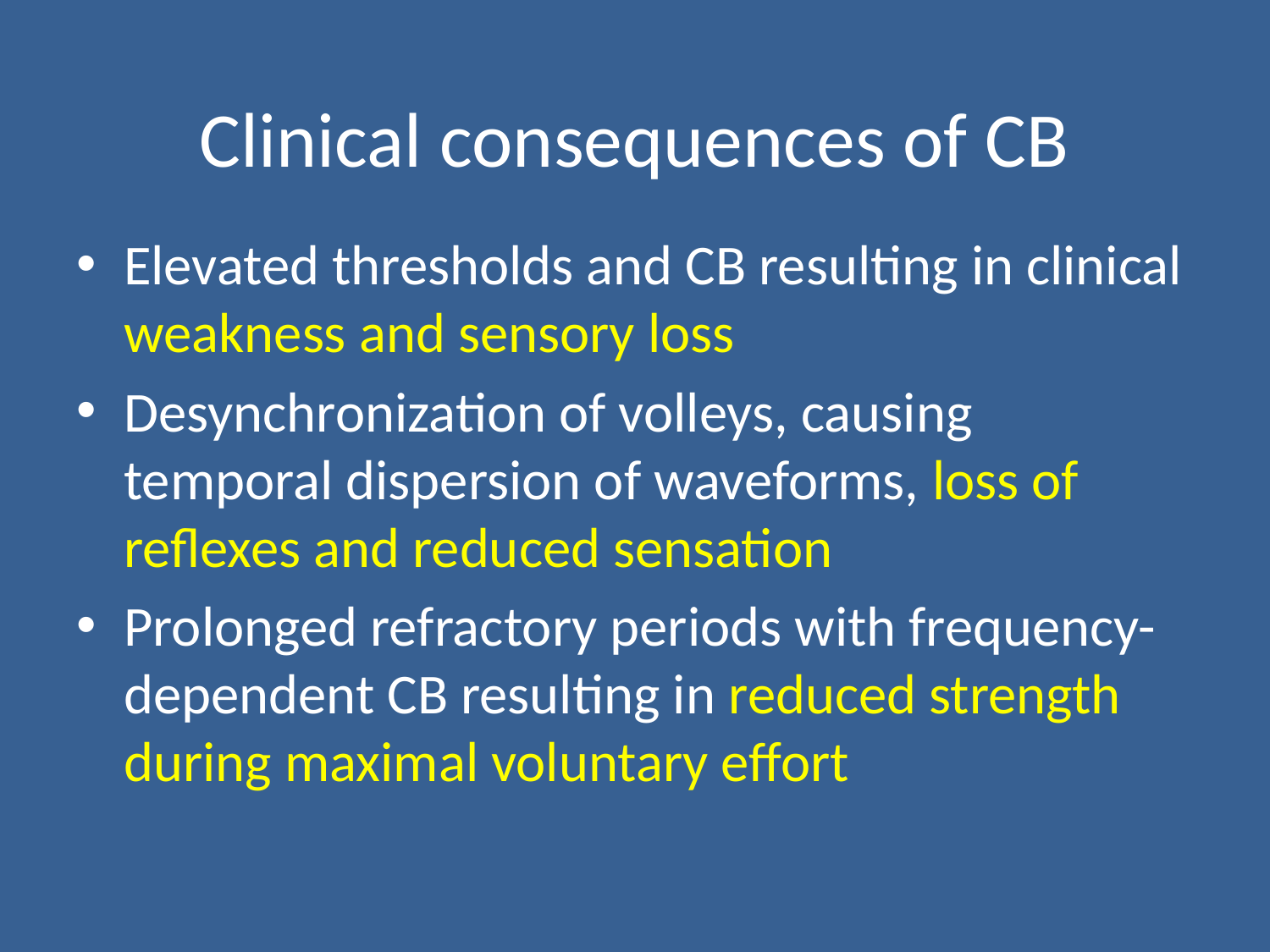

# Clinical consequences of CB
Elevated thresholds and CB resulting in clinical weakness and sensory loss
Desynchronization of volleys, causing temporal dispersion of waveforms, loss of reflexes and reduced sensation
Prolonged refractory periods with frequency-dependent CB resulting in reduced strength during maximal voluntary effort